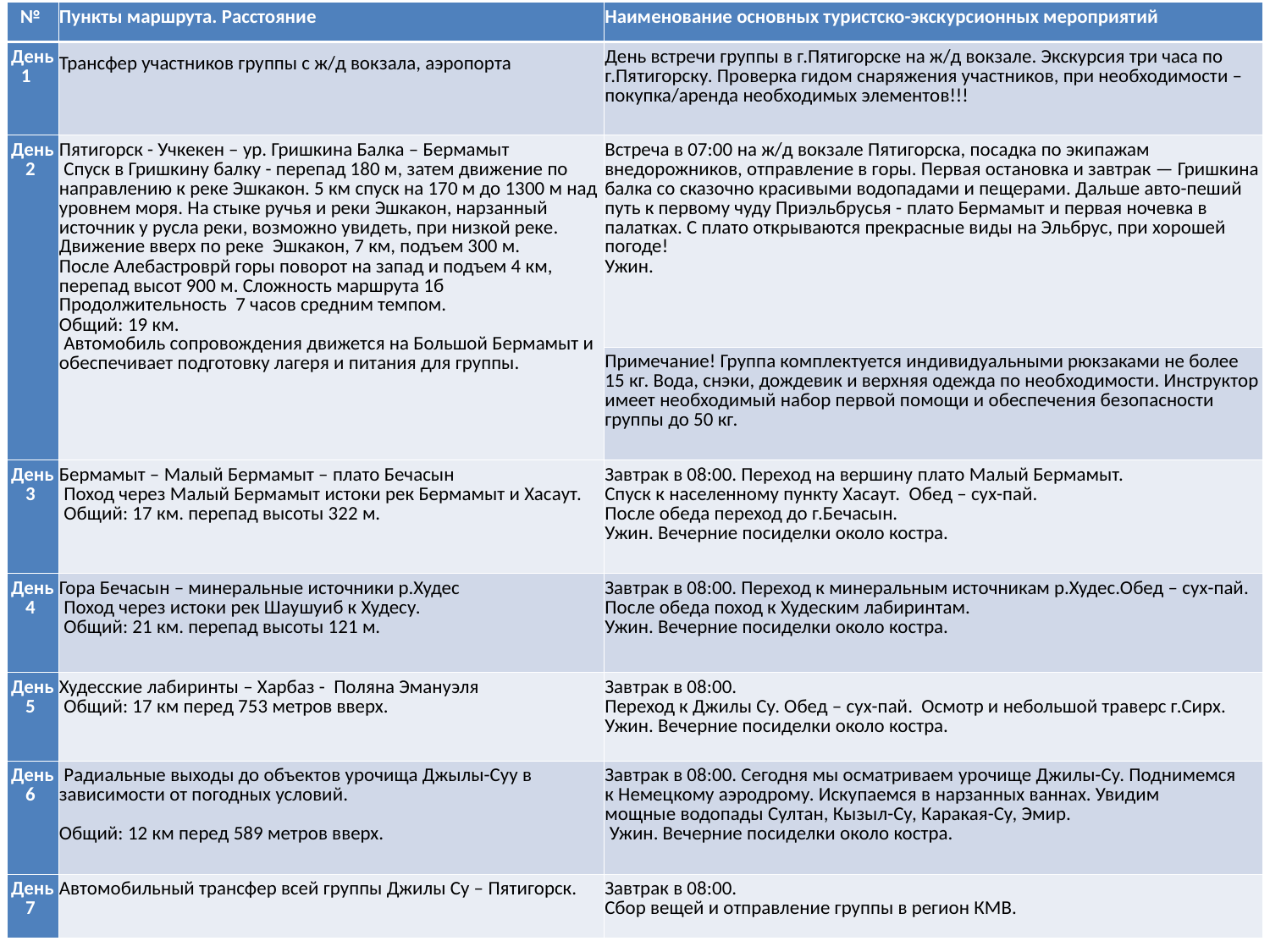

| № | Пункты маршрута. Расстояние | Наименование основных туристско-экскурсионных мероприятий |
| --- | --- | --- |
| День 1 | Трансфер участников группы с ж/д вокзала, аэропорта | День встречи группы в г.Пятигорске на ж/д вокзале. Экскурсия три часа по г.Пятигорску. Проверка гидом снаряжения участников, при необходимости – покупка/аренда необходимых элементов!!! |
| День 2 | Пятигорск - Учкекен – ур. Гришкина Балка – Бермамыт  Спуск в Гришкину балку - перепад 180 м, затем движение по направлению к реке Эшкакон. 5 км спуск на 170 м до 1300 м над уровнем моря. На стыке ручья и реки Эшкакон, нарзанный источник у русла реки, возможно увидеть, при низкой реке. Движение вверх по реке Эшкакон, 7 км, подъем 300 м. После Алебастроврй горы поворот на запад и подъем 4 км, перепад высот 900 м. Сложность маршрута 1б Продолжительность 7 часов средним темпом. Общий: 19 км.  Автомобиль сопровождения движется на Большой Бермамыт и обеспечивает подготовку лагеря и питания для группы. | Встреча в 07:00 на ж/д вокзале Пятигорска, посадка по экипажам внедорожников, отправление в горы. Первая остановка и завтрак — Гришкина балка со сказочно красивыми водопадами и пещерами. Дальше авто-пеший путь к первому чуду Приэльбрусья - плато Бермамыт и первая ночевка в палатках. С плато открываются прекрасные виды на Эльбрус, при хорошей погоде!  Ужин. |
|  |  | Примечание! Группа комплектуется индивидуальными рюкзаками не более 15 кг. Вода, снэки, дождевик и верхняя одежда по необходимости. Инструктор имеет необходимый набор первой помощи и обеспечения безопасности группы до 50 кг. |
| День 3 | Бермамыт – Малый Бермамыт – плато Бечасын  Поход через Малый Бермамыт истоки рек Бермамыт и Хасаут.  Общий: 17 км. перепад высоты 322 м. | Завтрак в 08:00. Переход на вершину плато Малый Бермамыт.  Спуск к населенному пункту Хасаут. Обед – сух-пай. После обеда переход до г.Бечасын. Ужин. Вечерние посиделки около костра. |
| День 4 | Гора Бечасын – минеральные источники р.Худес  Поход через истоки рек Шаушуиб к Худесу.  Общий: 21 км. перепад высоты 121 м. | Завтрак в 08:00. Переход к минеральным источникам р.Худес.Обед – сух-пай. После обеда поход к Худеским лабиринтам. Ужин. Вечерние посиделки около костра. |
| День 5 | Худесские лабиринты – Харбаз - Поляна Эмануэля  Общий: 17 км перед 753 метров вверх. | Завтрак в 08:00. Переход к Джилы Су. Обед – сух-пай. Осмотр и небольшой траверс г.Сирх. Ужин. Вечерние посиделки около костра. |
| День 6 | Радиальные выходы до объектов урочища Джылы-Суу в зависимости от погодных условий.   Общий: 12 км перед 589 метров вверх. | Завтрак в 08:00. Сегодня мы осматриваем урочище Джилы-Су. Поднимемся к Немецкому аэродрому. Искупаемся в нарзанных ваннах. Увидим мощные водопады Султан, Кызыл-Су, Каракая-Су, Эмир. Ужин. Вечерние посиделки около костра. |
| День 7 | Автомобильный трансфер всей группы Джилы Су – Пятигорск. | Завтрак в 08:00. Сбор вещей и отправление группы в регион КМВ. |
ОЧЕНЬ краткая программа тура «Пешком к Эльбрусу налегке»